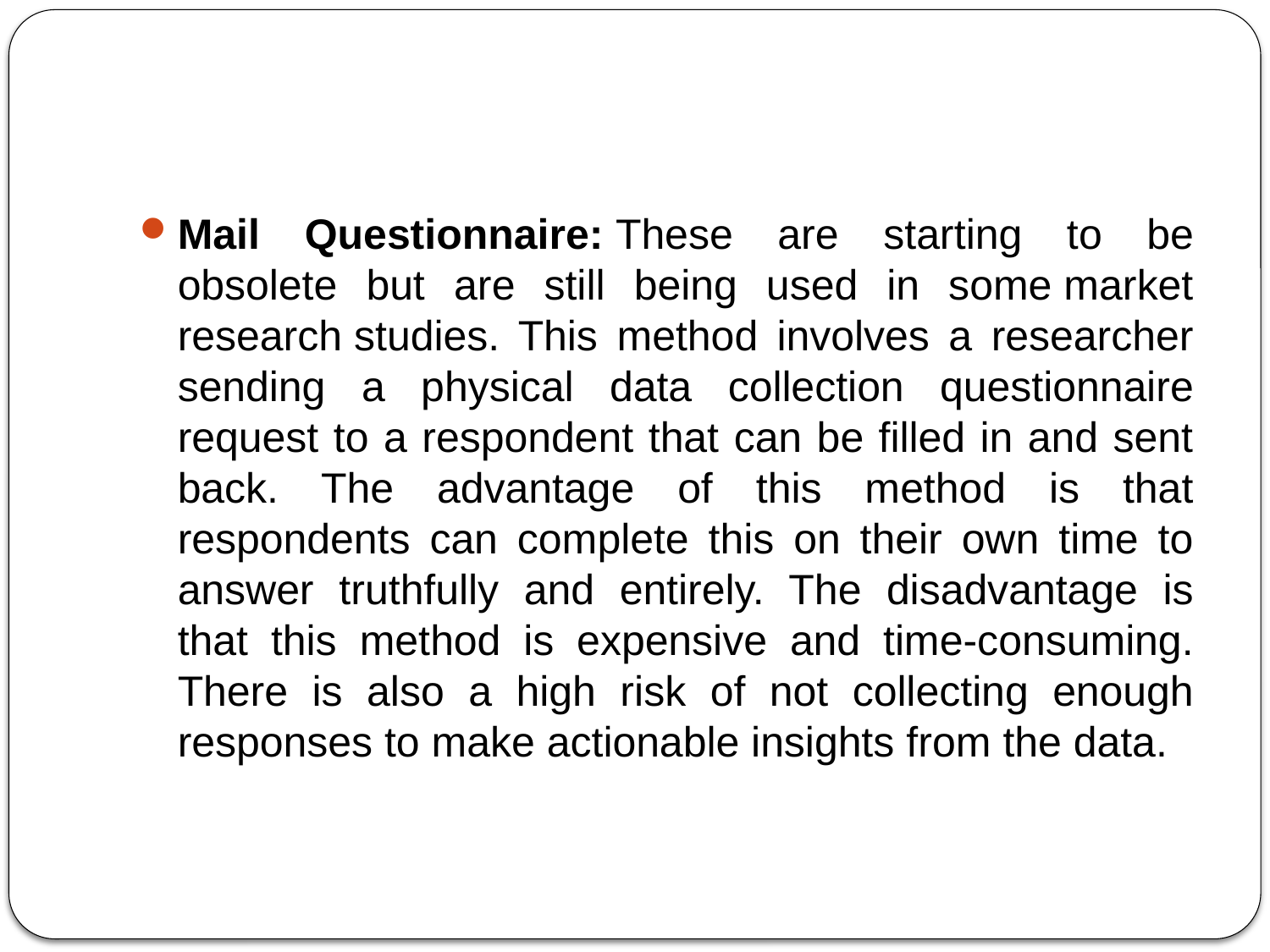

#
Mail Questionnaire: These are starting to be obsolete but are still being used in some market research studies. This method involves a researcher sending a physical data collection questionnaire request to a respondent that can be filled in and sent back. The advantage of this method is that respondents can complete this on their own time to answer truthfully and entirely. The disadvantage is that this method is expensive and time-consuming. There is also a high risk of not collecting enough responses to make actionable insights from the data.